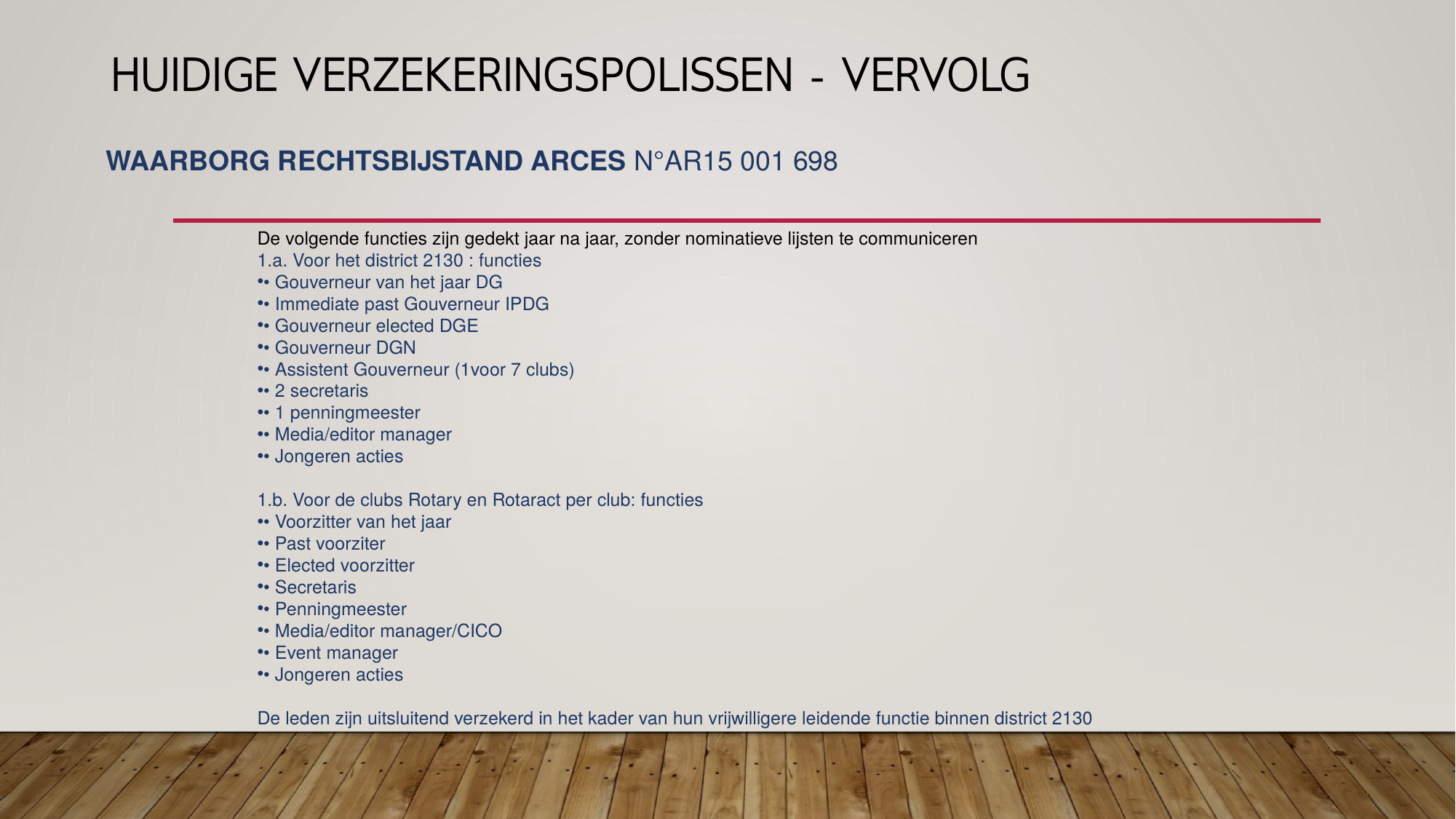

# Huidige verzekeringspolissen - vervolg
| WAARBORG RECHTSBIJSTAND ARCES N°AR15 001 698 |
| --- |

De volgende functies zijn gedekt jaar na jaar, zonder nominatieve lijsten te communiceren
a. Voor het district 2130 : functies
• Gouverneur van het jaar DG
• Immediate past Gouverneur IPDG
• Gouverneur elected DGE
• Gouverneur DGN
• Assistent Gouverneur (1voor 7 clubs)
• 2 secretaris
• 1 penningmeester
• Media/editor manager
• Jongeren acties

b. Voor de clubs Rotary en Rotaract per club: functies
• Voorzitter van het jaar
• Past voorziter
• Elected voorzitter
• Secretaris
• Penningmeester
• Media/editor manager/CICO
• Event manager
• Jongeren acties

De leden zijn uitsluitend verzekerd in het kader van hun vrijwilligere leidende functie binnen district 2130